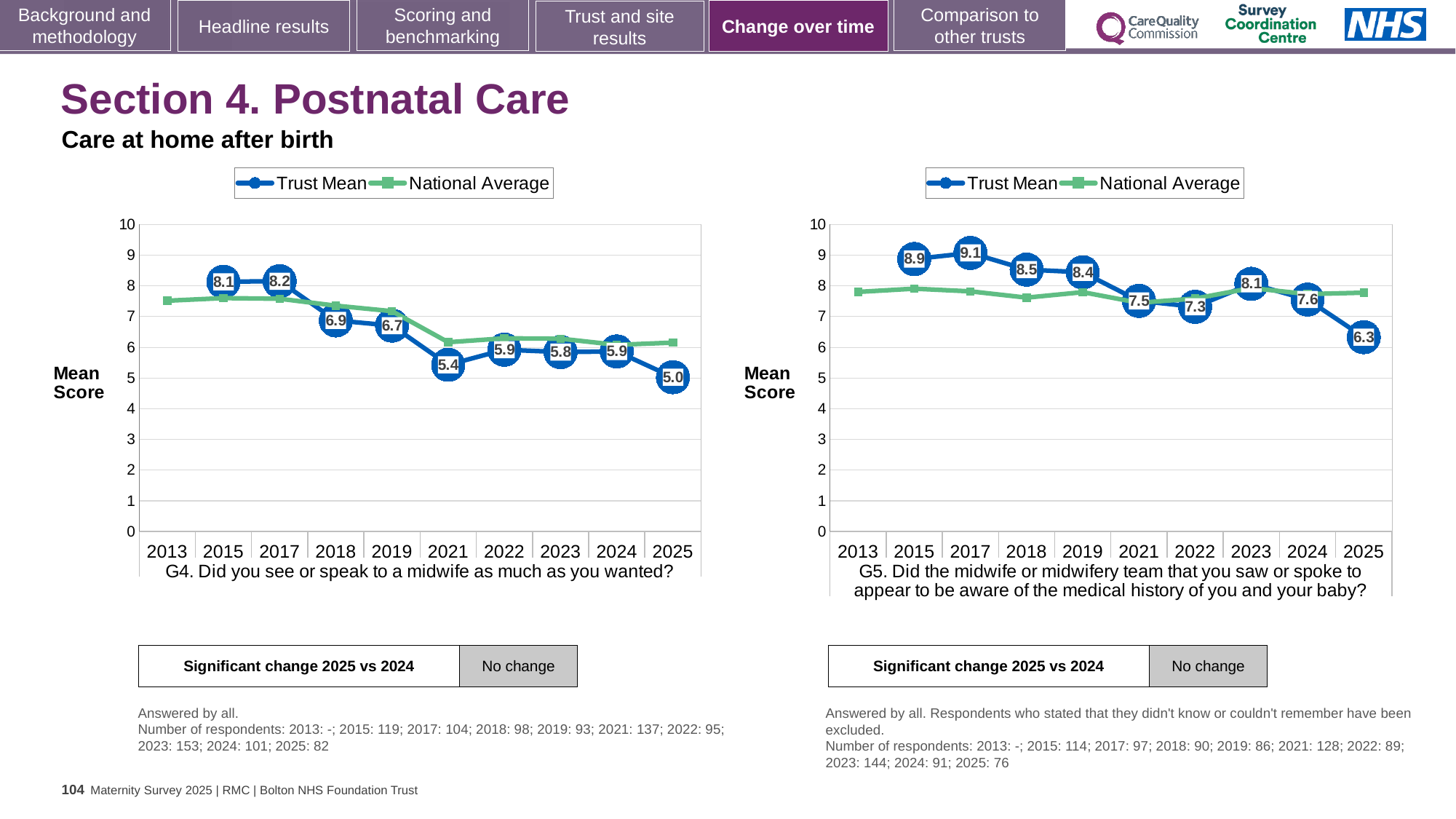

# Section 4. Postnatal Care
Care at home after birth

### Chart

| Category | Trust Mean | National Average |
|---|---|---|
| 2013 | None | 7.515580972333314 |
| 2015 | 8.134443778590525 | 7.601427912062792 |
| 2017 | 8.15249555545877 | 7.58010620655704 |
| 2018 | 6.874715542964268 | 7.354810064935795 |
| 2019 | 6.706259242213489 | 7.175228924779978 |
| 2021 | 5.430333995961425 | 6.165367048399976 |
| 2022 | 5.922171643069456 | 6.292105891967137 |
| 2023 | 5.844719106880649 | 6.279401313954132 |
| 2024 | 5.865195530663791 | 6.07845289652032 |
| 2025 | 5.026089249515628 | 6.153022507697577 |

### Chart

| Category | Trust Mean | National Average |
|---|---|---|
| 2013 | None | 7.802225802191623 |
| 2015 | 8.872906515678979 | 7.90743851470243 |
| 2017 | 9.071329526920836 | 7.819789024011434 |
| 2018 | 8.52871144292011 | 7.616704316805158 |
| 2019 | 8.441440012065302 | 7.794212327855689 |
| 2021 | 7.510718708287453 | 7.44762572455776 |
| 2022 | 7.317734436187103 | 7.587248377463092 |
| 2023 | 8.065733731385432 | 7.926276822703995 |
| 2024 | 7.555152167492358 | 7.73212761871569 |
| 2025 | 6.329384322052632 | 7.77733803629453 |
| Significant change 2025 vs 2024 | No change |
| --- | --- |
| Significant change 2025 vs 2024 | No change |
| --- | --- |
Answered by all.
Number of respondents: 2013: -; 2015: 119; 2017: 104; 2018: 98; 2019: 93; 2021: 137; 2022: 95; 2023: 153; 2024: 101; 2025: 82
Answered by all. Respondents who stated that they didn't know or couldn't remember have been excluded.
Number of respondents: 2013: -; 2015: 114; 2017: 97; 2018: 90; 2019: 86; 2021: 128; 2022: 89; 2023: 144; 2024: 91; 2025: 76
104